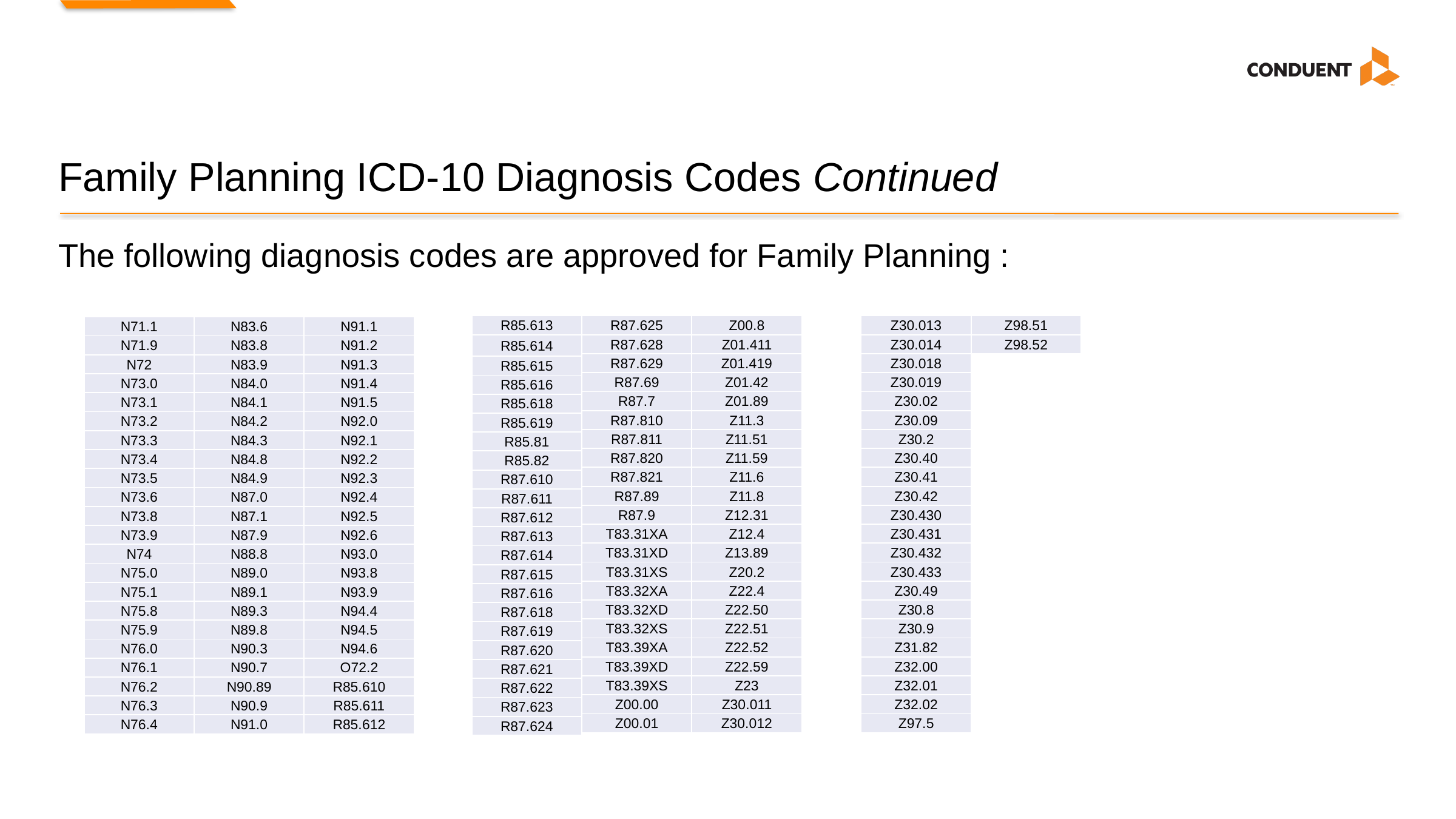

# Family Planning ICD-10 Diagnosis Codes Continued
The following diagnosis codes are approved for Family Planning :
| R85.613 |
| --- |
| R85.614 |
| R85.615 |
| R85.616 |
| R85.618 |
| R85.619 |
| R85.81 |
| R85.82 |
| R87.610 |
| R87.611 |
| R87.612 |
| R87.613 |
| R87.614 |
| R87.615 |
| R87.616 |
| R87.618 |
| R87.619 |
| R87.620 |
| R87.621 |
| R87.622 |
| R87.623 |
| R87.624 |
| R87.625 |
| --- |
| R87.628 |
| R87.629 |
| R87.69 |
| R87.7 |
| R87.810 |
| R87.811 |
| R87.820 |
| R87.821 |
| R87.89 |
| R87.9 |
| T83.31XA |
| T83.31XD |
| T83.31XS |
| T83.32XA |
| T83.32XD |
| T83.32XS |
| T83.39XA |
| T83.39XD |
| T83.39XS |
| Z00.00 |
| Z00.01 |
| Z00.8 |
| --- |
| Z01.411 |
| Z01.419 |
| Z01.42 |
| Z01.89 |
| Z11.3 |
| Z11.51 |
| Z11.59 |
| Z11.6 |
| Z11.8 |
| Z12.31 |
| Z12.4 |
| Z13.89 |
| Z20.2 |
| Z22.4 |
| Z22.50 |
| Z22.51 |
| Z22.52 |
| Z22.59 |
| Z23 |
| Z30.011 |
| Z30.012 |
| Z30.013 |
| --- |
| Z30.014 |
| Z30.018 |
| Z30.019 |
| Z30.02 |
| Z30.09 |
| Z30.2 |
| Z30.40 |
| Z30.41 |
| Z30.42 |
| Z30.430 |
| Z30.431 |
| Z30.432 |
| Z30.433 |
| Z30.49 |
| Z30.8 |
| Z30.9 |
| Z31.82 |
| Z32.00 |
| Z32.01 |
| Z32.02 |
| Z97.5 |
| Z98.51 |
| --- |
| Z98.52 |
| N71.1 |
| --- |
| N71.9 |
| N72 |
| N73.0 |
| N73.1 |
| N73.2 |
| N73.3 |
| N73.4 |
| N73.5 |
| N73.6 |
| N73.8 |
| N73.9 |
| N74 |
| N75.0 |
| N75.1 |
| N75.8 |
| N75.9 |
| N76.0 |
| N76.1 |
| N76.2 |
| N76.3 |
| N76.4 |
| N83.6 |
| --- |
| N83.8 |
| N83.9 |
| N84.0 |
| N84.1 |
| N84.2 |
| N84.3 |
| N84.8 |
| N84.9 |
| N87.0 |
| N87.1 |
| N87.9 |
| N88.8 |
| N89.0 |
| N89.1 |
| N89.3 |
| N89.8 |
| N90.3 |
| N90.7 |
| N90.89 |
| N90.9 |
| N91.0 |
| N91.1 |
| --- |
| N91.2 |
| N91.3 |
| N91.4 |
| N91.5 |
| N92.0 |
| N92.1 |
| N92.2 |
| N92.3 |
| N92.4 |
| N92.5 |
| N92.6 |
| N93.0 |
| N93.8 |
| N93.9 |
| N94.4 |
| N94.5 |
| N94.6 |
| O72.2 |
| R85.610 |
| R85.611 |
| R85.612 |